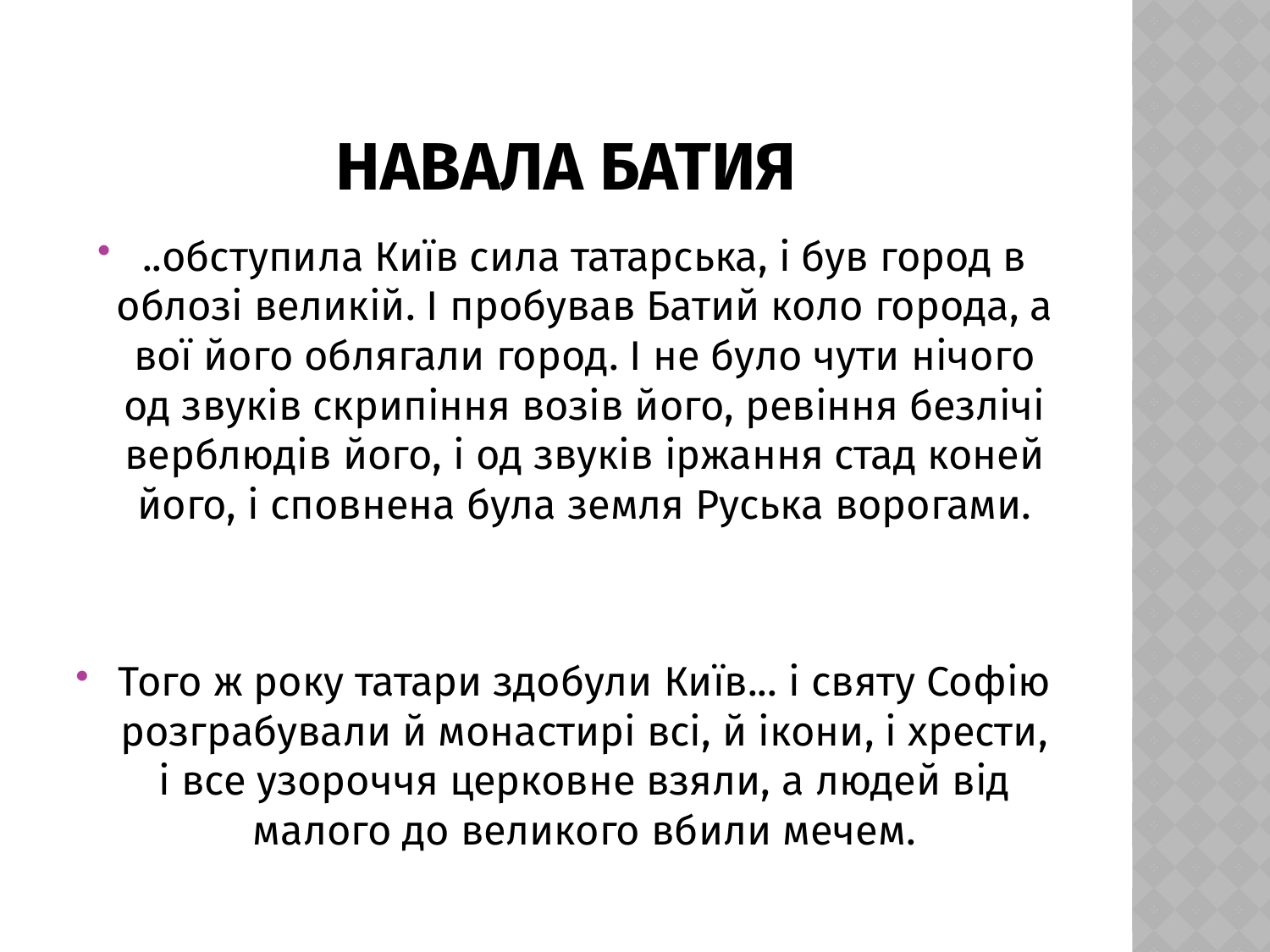

# Навала Батия
..обступила Київ сила татарська, і був город в облозі великій. І пробував Батий коло города, а вої його облягали город. І не було чути нічого од звуків скрипіння возів його, ревіння безлічі верблюдів його, і од звуків іржання стад коней його, і сповнена була земля Руська ворогами.

Того ж року татари здобули Київ... і святу Софію розграбували й монастирі всі, й ікони, і хрести, і все узороччя церковне взяли, а людей від малого до великого вбили мечем.